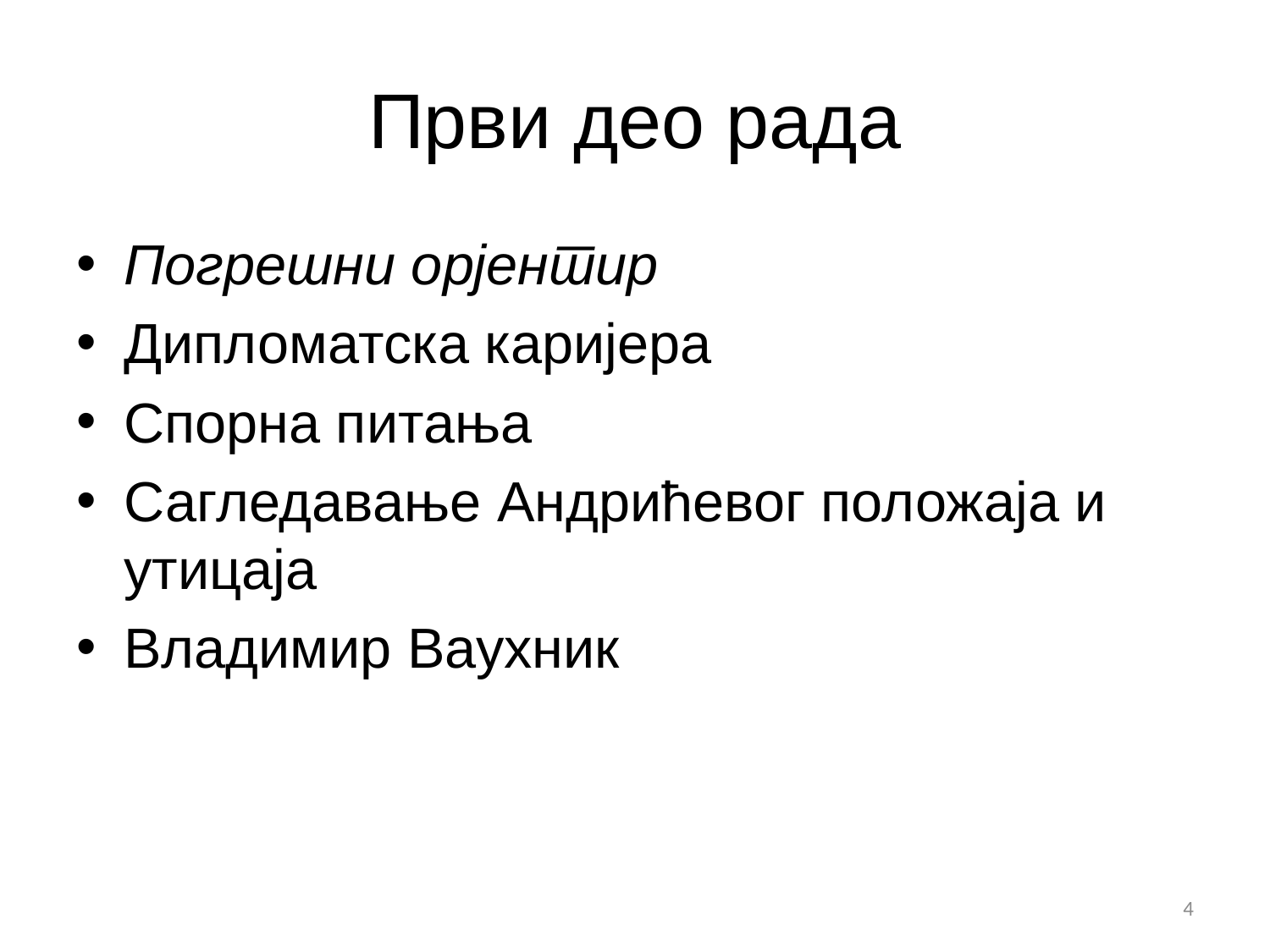

# Први део рада
Погрешни орјентир
Дипломатска каријера
Спорна питања
Сагледавање Андрићевог положаја и утицаја
Владимир Ваухник
4